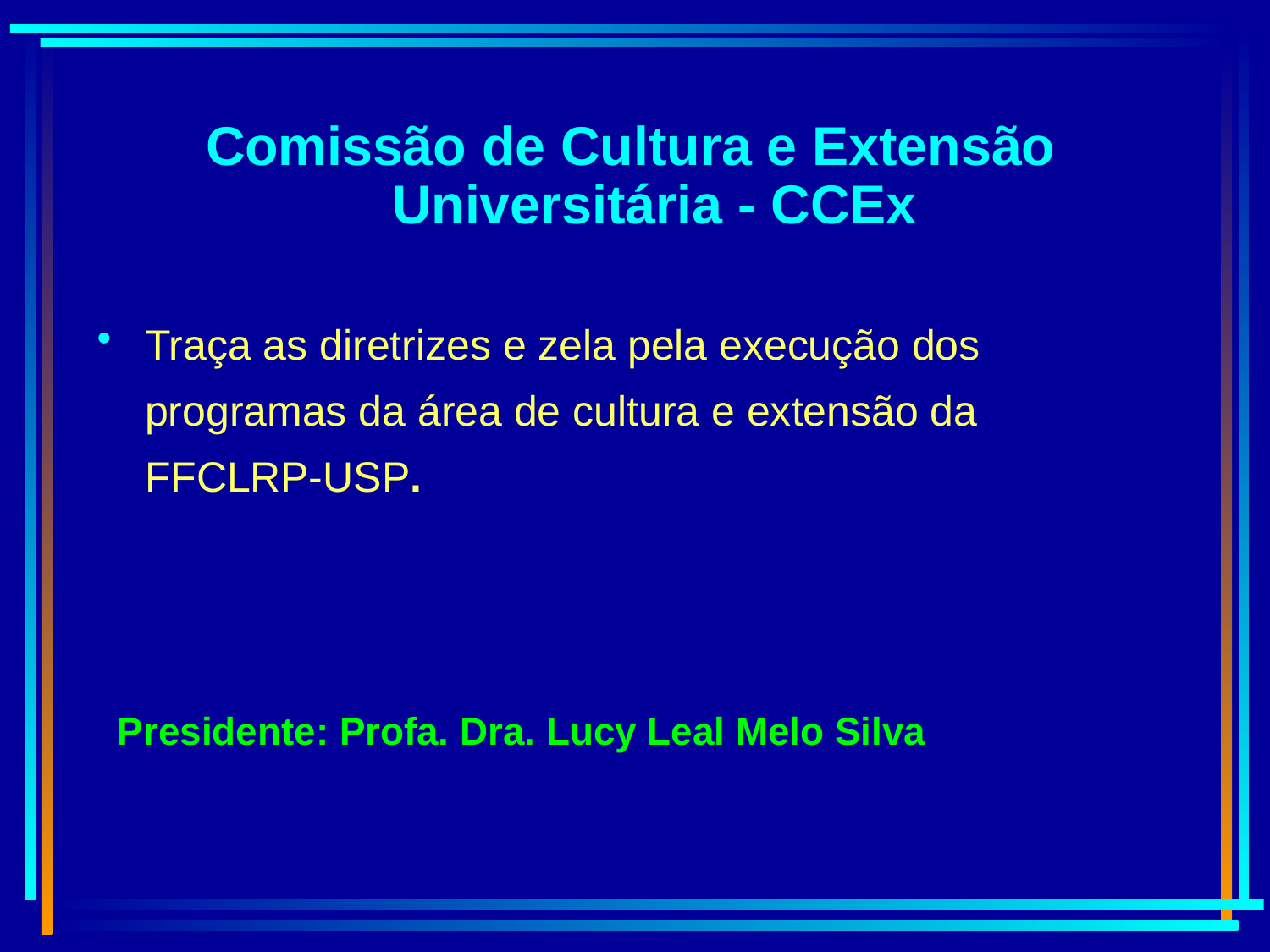

Comissão de Cultura e Extensão Universitária - CCEx
Traça as diretrizes e zela pela execução dos programas da área de cultura e extensão da FFCLRP-USP.
Presidente: Profa. Dra. Lucy Leal Melo Silva